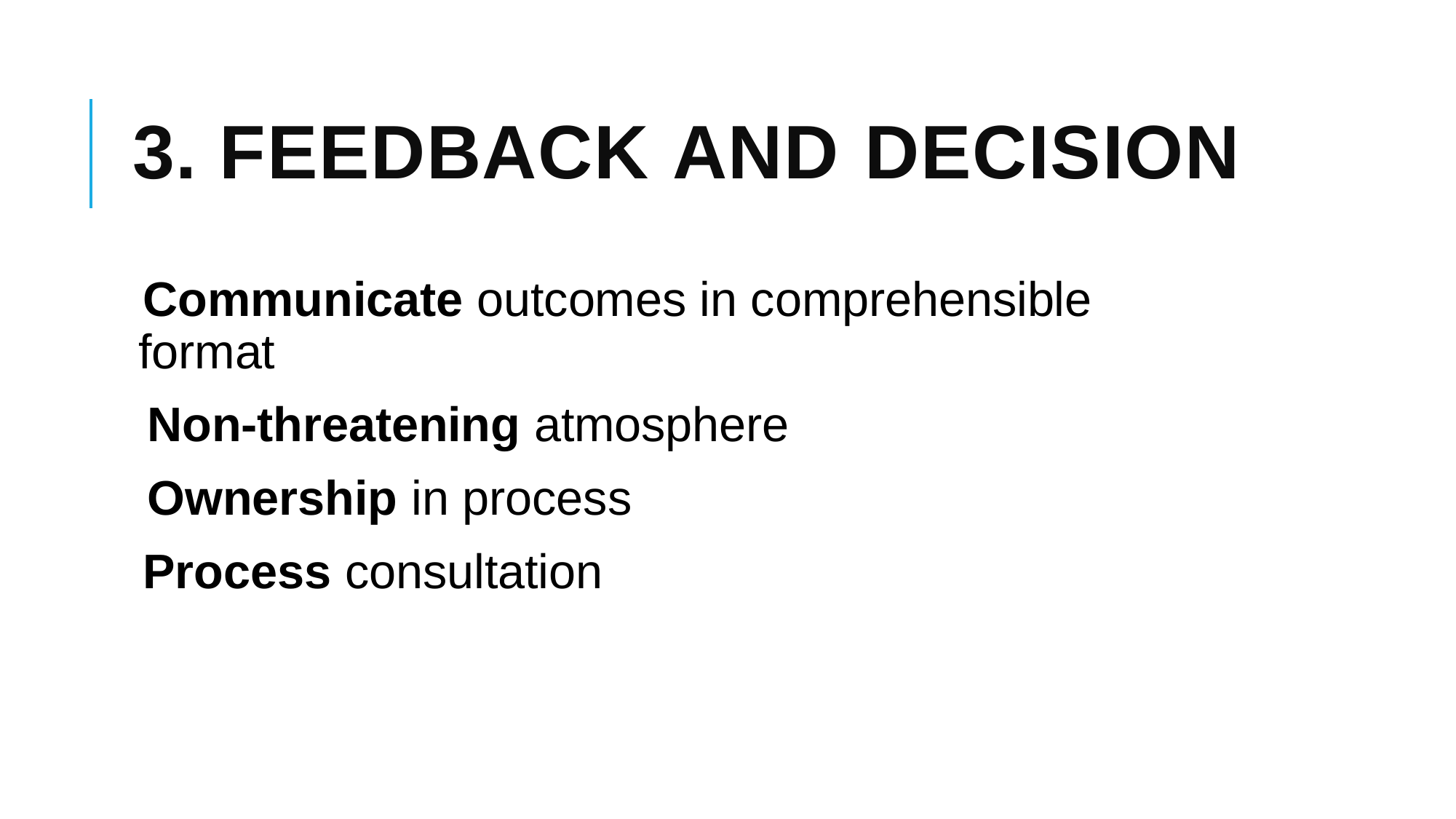

# 3. FEEDBACK AND DECISION
Communicate outcomes in comprehensible  format
Non-threatening atmosphere
Ownership in process  Process consultation